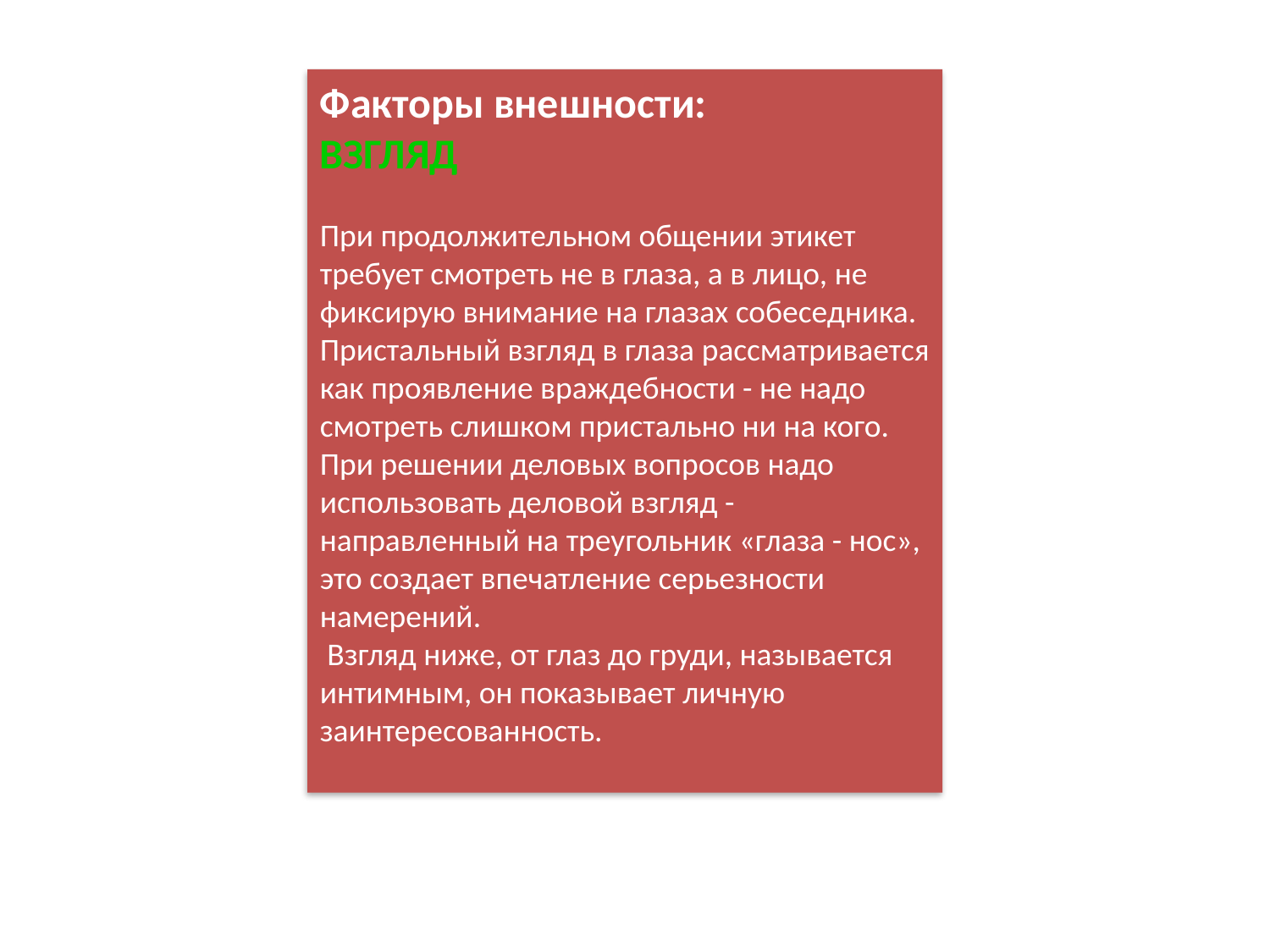

Факторы внешности:
ВЗГЛЯД

При продолжительном общении этикет требует смотреть не в глаза, а в лицо, не фиксирую внимание на глазах собеседника. Пристальный взгляд в глаза рассматривается как проявление враждебности - не надо смотреть слишком пристально ни на кого.
При решении деловых вопросов надо использовать деловой взгляд - направленный на треугольник «глаза - нос», это создает впечатление серьезности намерений.
 Взгляд ниже, от глаз до груди, называется интимным, он показывает личную заинтересованность.